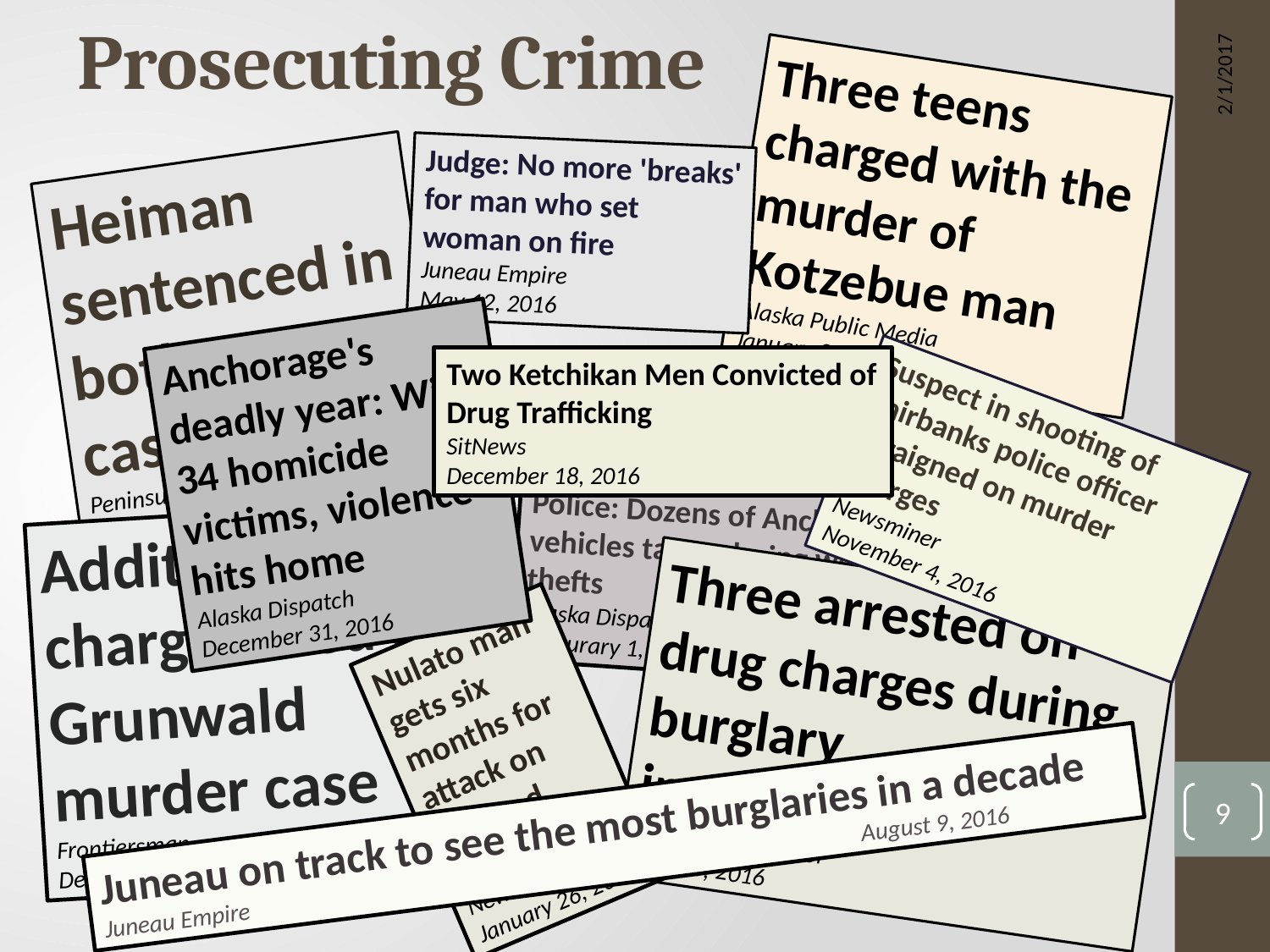

# Prosecuting Crime
Three teens charged with the murder of Kotzebue man
Alaska Public Media
January 26, 2016
Judge: No more 'breaks' for man who set woman on fire
Juneau Empire
May 12, 2016
Heiman sentenced in both assault cases
Peninsula Clarion
February 25, 2016
2/1/2017
Anchorage's deadly year: With 34 homicide victims, violence hits home
Alaska Dispatch
December 31, 2016
Two Ketchikan Men Convicted of Drug Trafficking
SitNews
December 18, 2016
Suspect in shooting of Fairbanks police officer arraigned on murder charges
Newsminer
November 4, 2016
Police: Dozens of Anchorage vehicles taken during week of thefts
Alaska Dispatch
Februrary 1, 2016
Additional charges filed in Grunwald murder case
Frontiersman
December 25, 2016
Three arrested on drug charges during burglary investigation
Kodiak Daily Mirror
June 30, 2016
Nulato man gets six months for attack on Iditarod mushers
Newsminer
January 26, 2017
9
Juneau on track to see the most burglaries in a decade
Juneau Empire					August 9, 2016